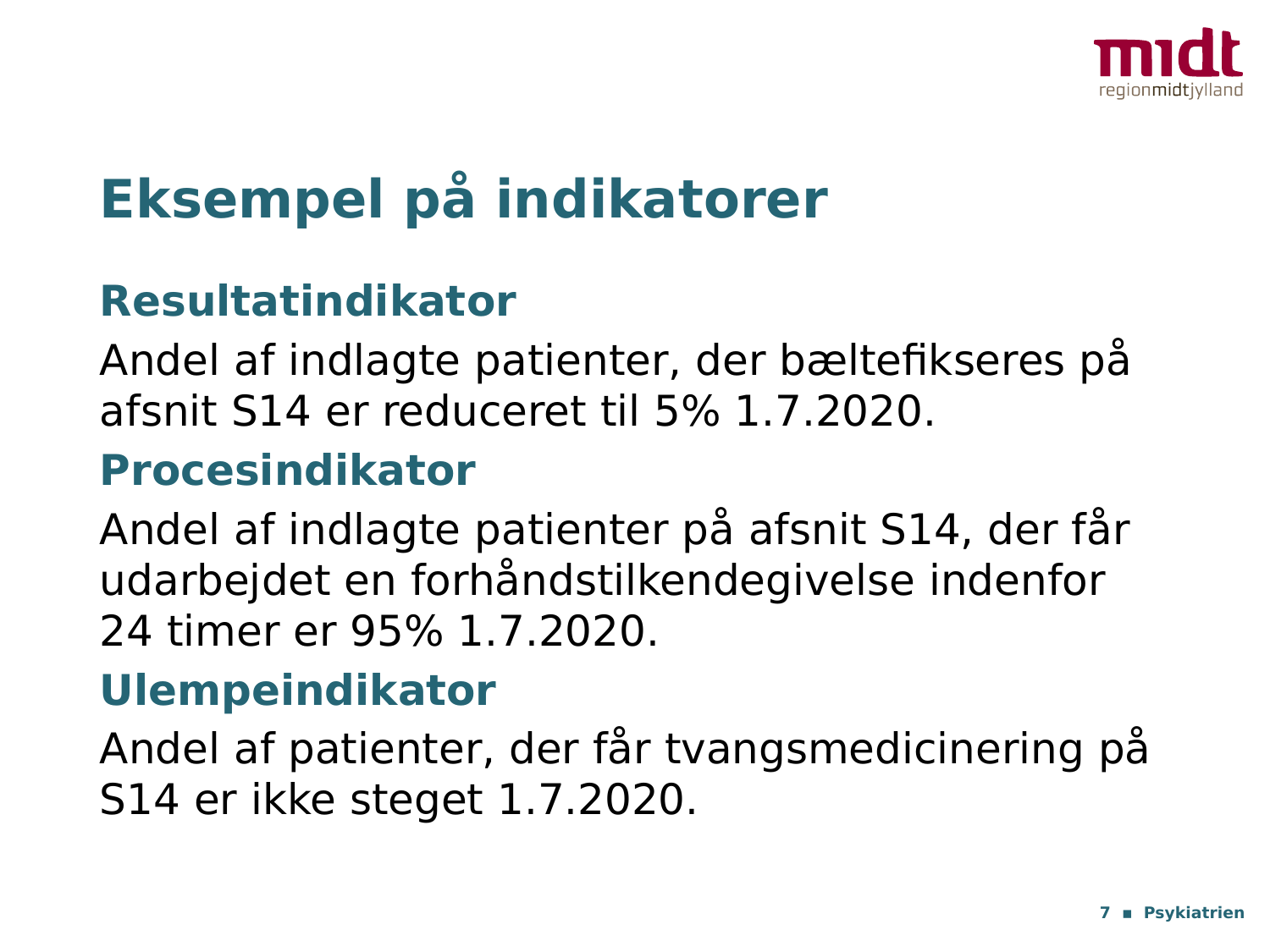

# Eksempel på indikatorer

Resultatindikator
Andel af indlagte patienter, der bæltefikseres på afsnit S14 er reduceret til 5% 1.7.2020.
Procesindikator
Andel af indlagte patienter på afsnit S14, der får udarbejdet en forhåndstilkendegivelse indenfor 24 timer er 95% 1.7.2020.
Ulempeindikator
Andel af patienter, der får tvangsmedicinering på S14 er ikke steget 1.7.2020.

7  ▪  Psykiatrien